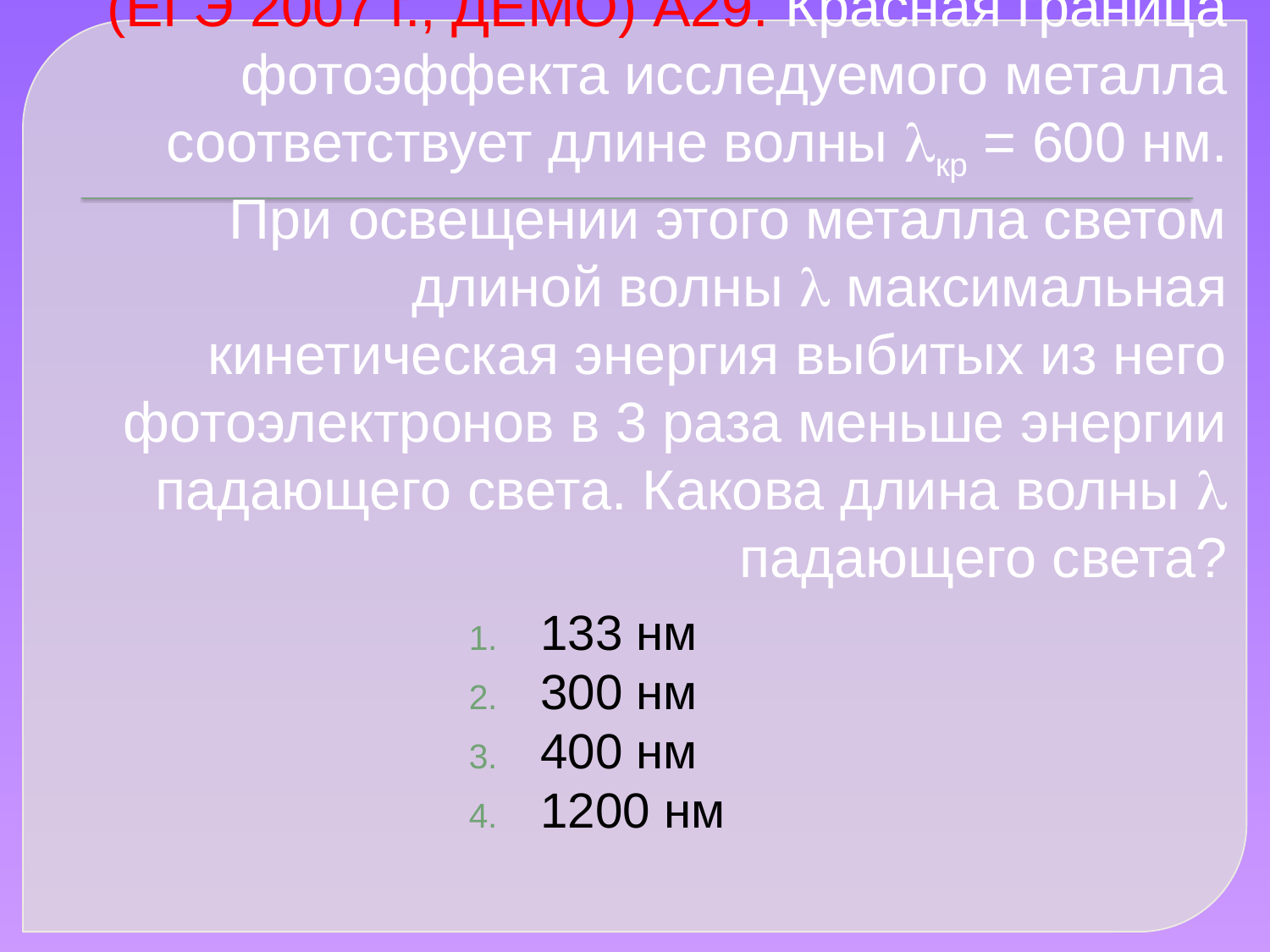

# (ЕГЭ 2007 г., ДЕМО) А29. Красная граница фотоэффекта исследуемого металла соответствует длине волны λкр = 600 нм. При освещении этого металла светом длиной волны λ максимальная кинетическая энергия выбитых из него фотоэлектронов в 3 раза меньше энергии падающего света. Какова длина волны λ падающего света?

133 нм
300 нм
400 нм
1200 нм